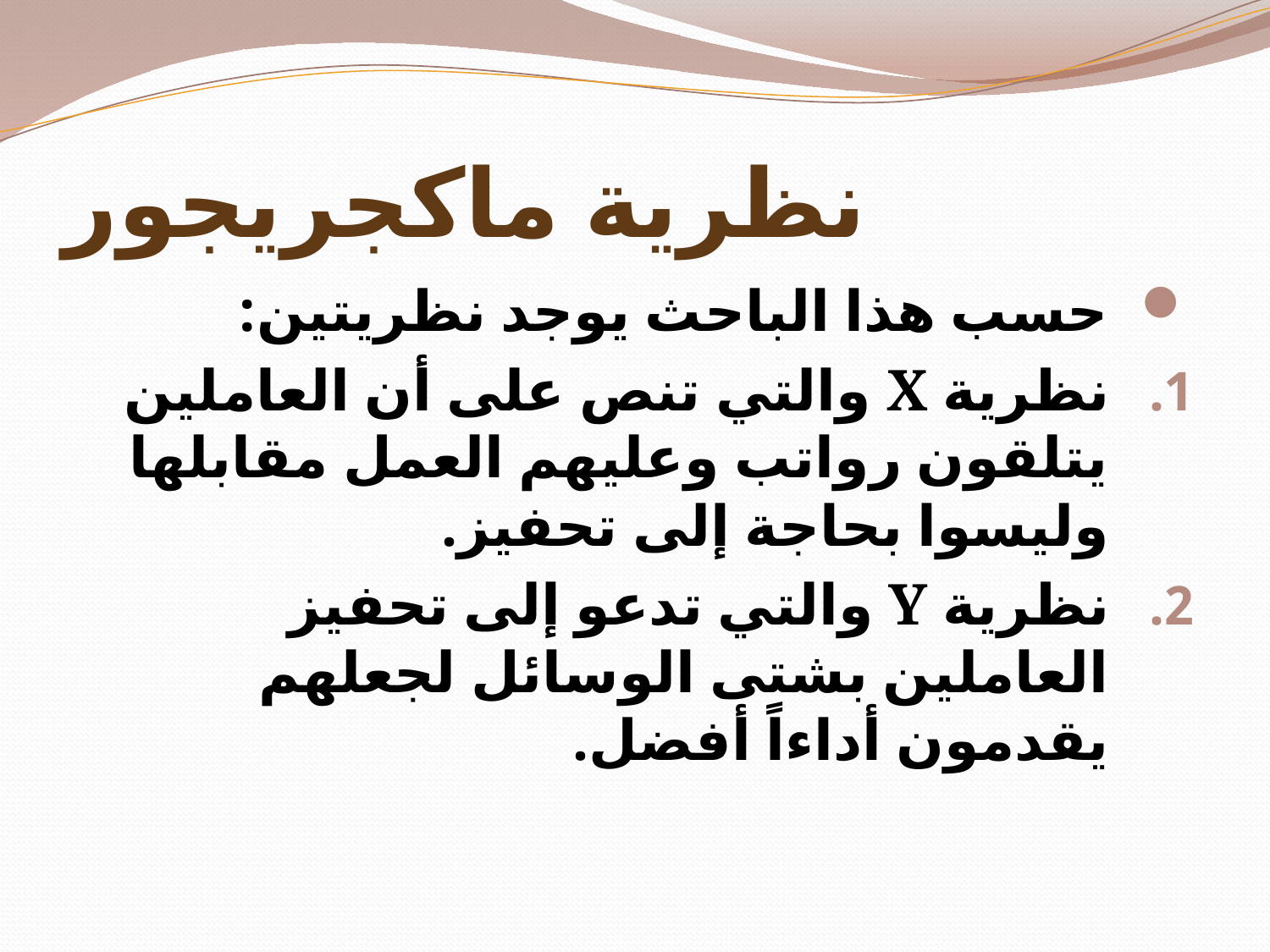

# نظرية ماكجريجور
حسب هذا الباحث يوجد نظريتين:
نظرية X والتي تنص على أن العاملين يتلقون رواتب وعليهم العمل مقابلها وليسوا بحاجة إلى تحفيز.
نظرية Y والتي تدعو إلى تحفيز العاملين بشتى الوسائل لجعلهم يقدمون أداءاً أفضل.